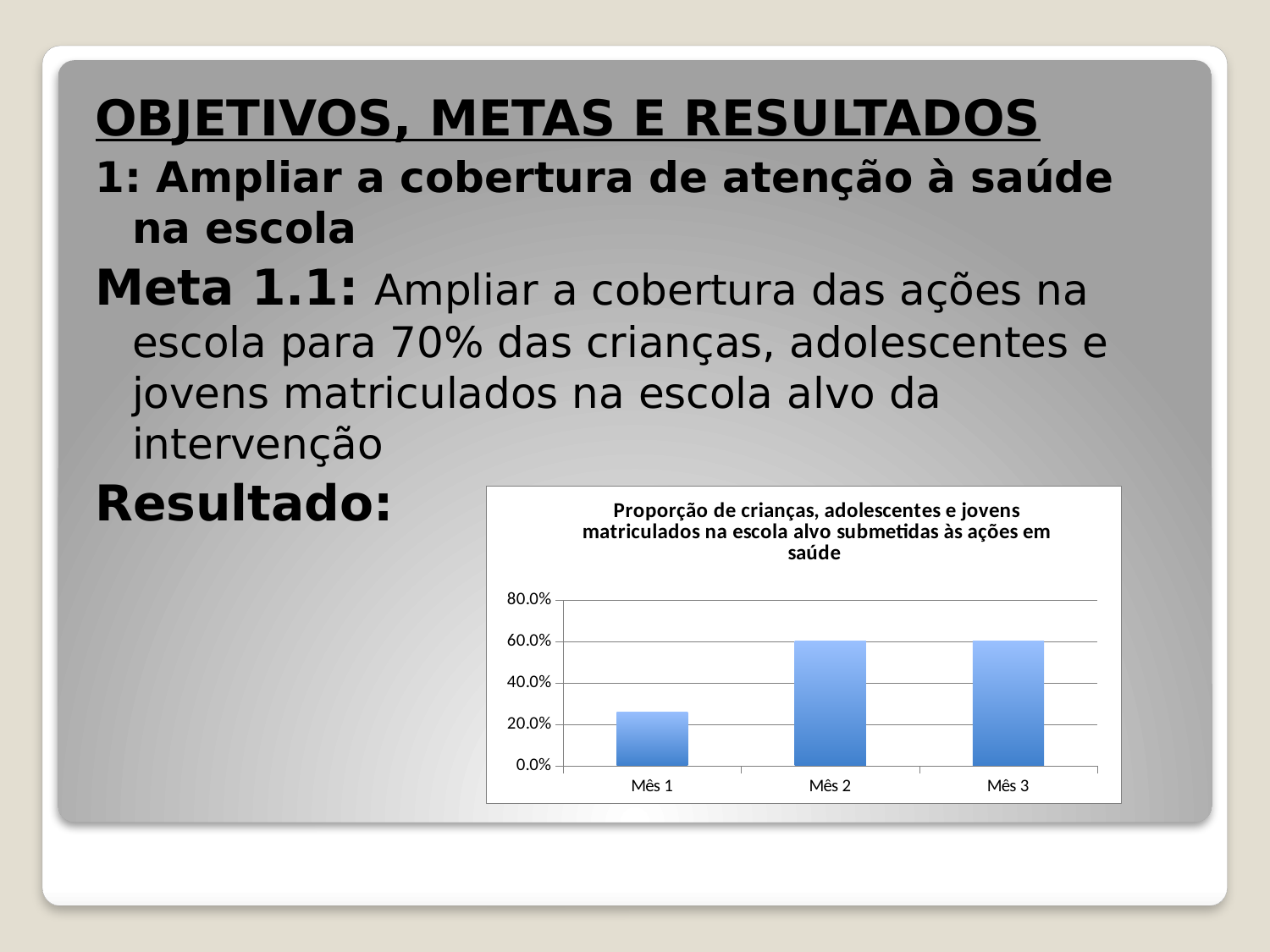

OBJETIVOS, METAS E RESULTADOS
1: Ampliar a cobertura de atenção à saúde na escola
Meta 1.1: Ampliar a cobertura das ações na escola para 70% das crianças, adolescentes e jovens matriculados na escola alvo da intervenção
Resultado:

### Chart:

| Category | Proporção de crianças, adolescentes e jovens matriculados na escola alvo submetidas às ações em saúde  |
|---|---|
| Mês 1 | 0.26 |
| Mês 2 | 0.6000000000000006 |
| Mês 3 | 0.6000000000000006 |